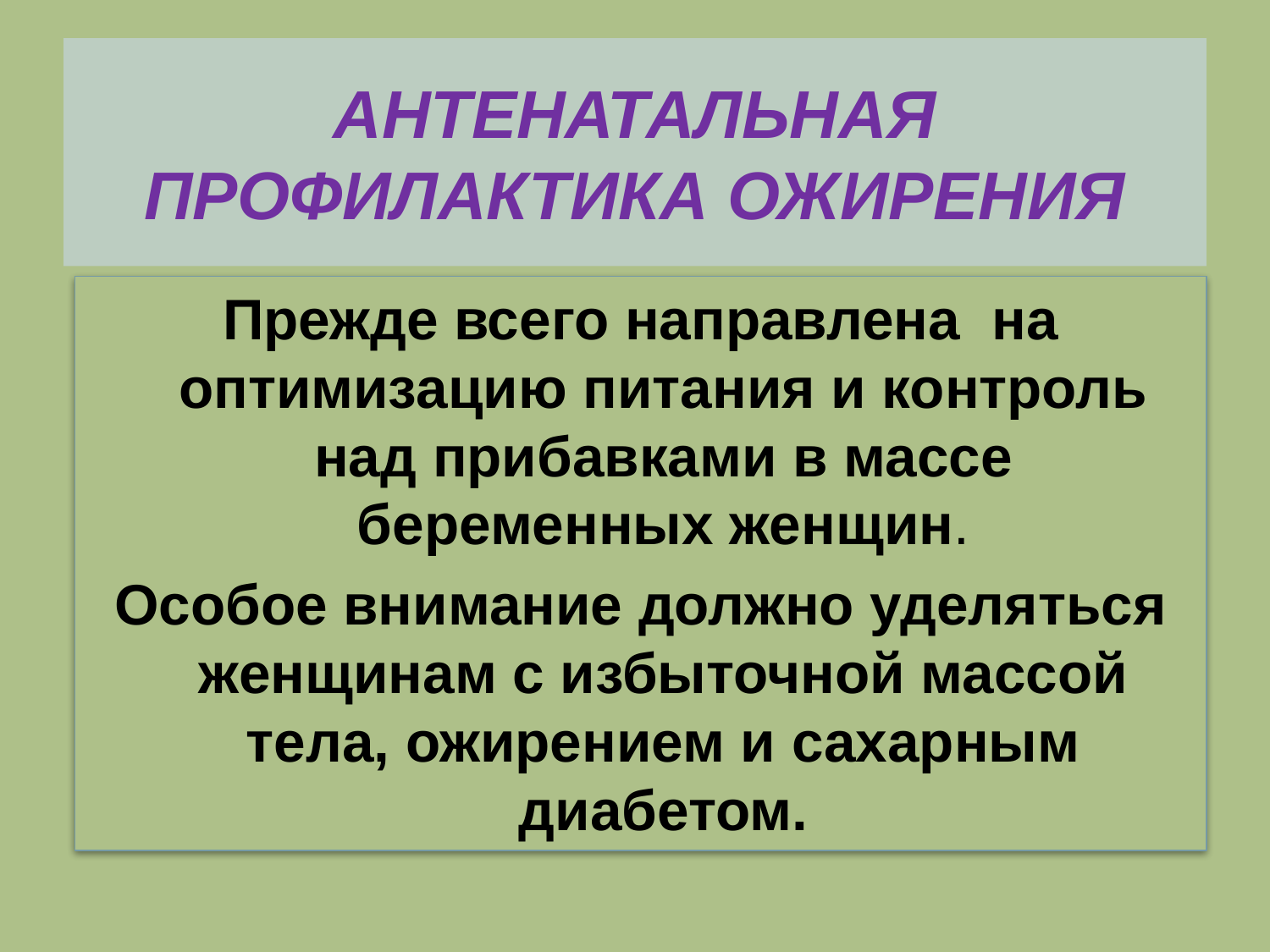

# АНТЕНАТАЛЬНАЯ ПРОФИЛАКТИКА ОЖИРЕНИЯ
Прежде всего направлена  на оптимизацию питания и контроль над прибавками в массе беременных женщин.
Особое внимание должно уделяться женщинам с избыточной массой тела, ожирением и сахарным диабетом.